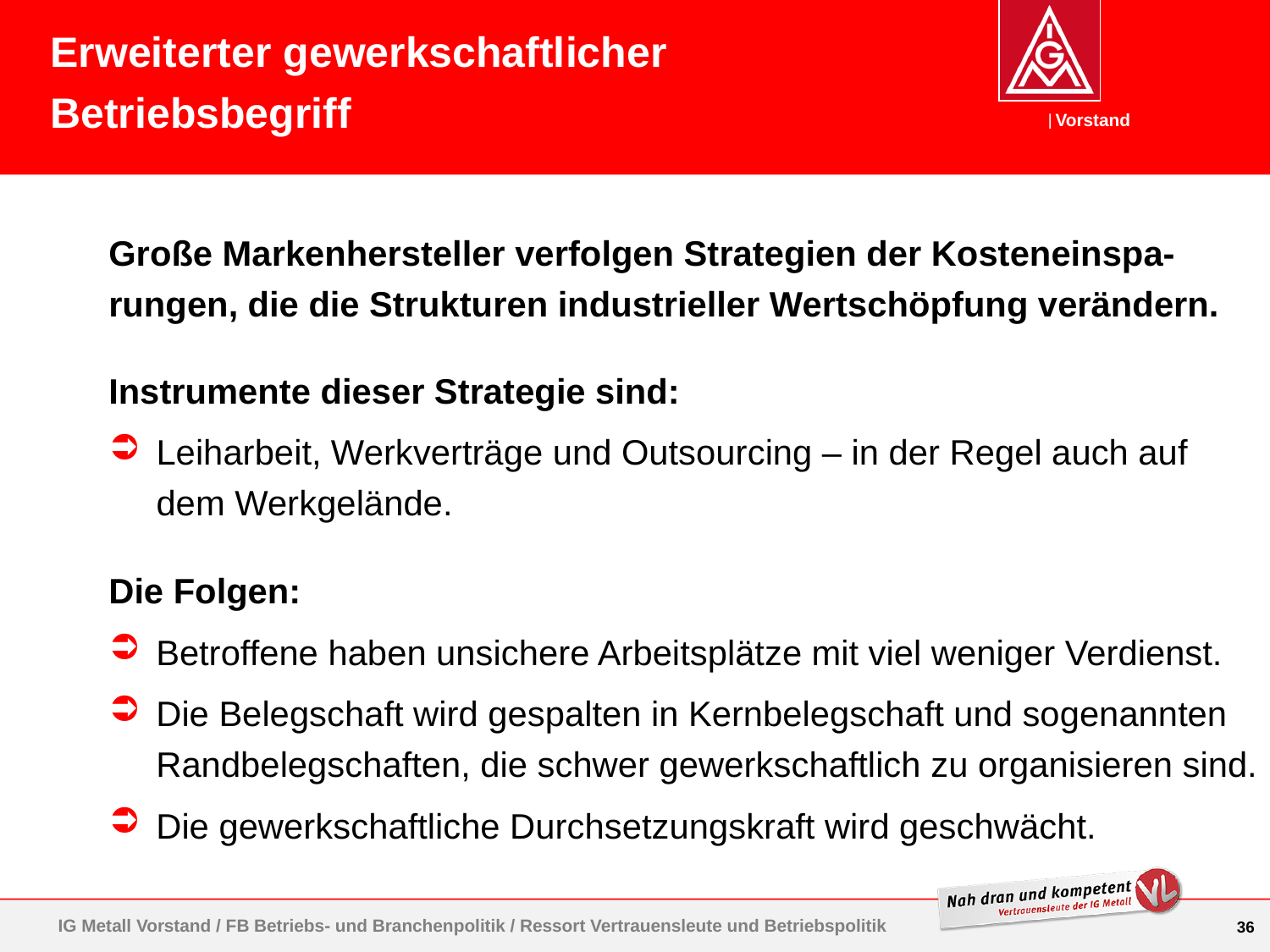

Erweiterter gewerkschaftlicher Betriebsbegriff
Große Markenhersteller verfolgen Strategien der Kosteneinspa-rungen, die die Strukturen industrieller Wertschöpfung verändern.
Instrumente dieser Strategie sind:
Leiharbeit, Werkverträge und Outsourcing – in der Regel auch auf dem Werkgelände.
Die Folgen:
Betroffene haben unsichere Arbeitsplätze mit viel weniger Verdienst.
Die Belegschaft wird gespalten in Kernbelegschaft und sogenannten Randbelegschaften, die schwer gewerkschaftlich zu organisieren sind.
Die gewerkschaftliche Durchsetzungskraft wird geschwächt.
IG Metall Vorstand / FB Betriebs- und Branchenpolitik / Ressort Vertrauensleute und Betriebspolitik
36